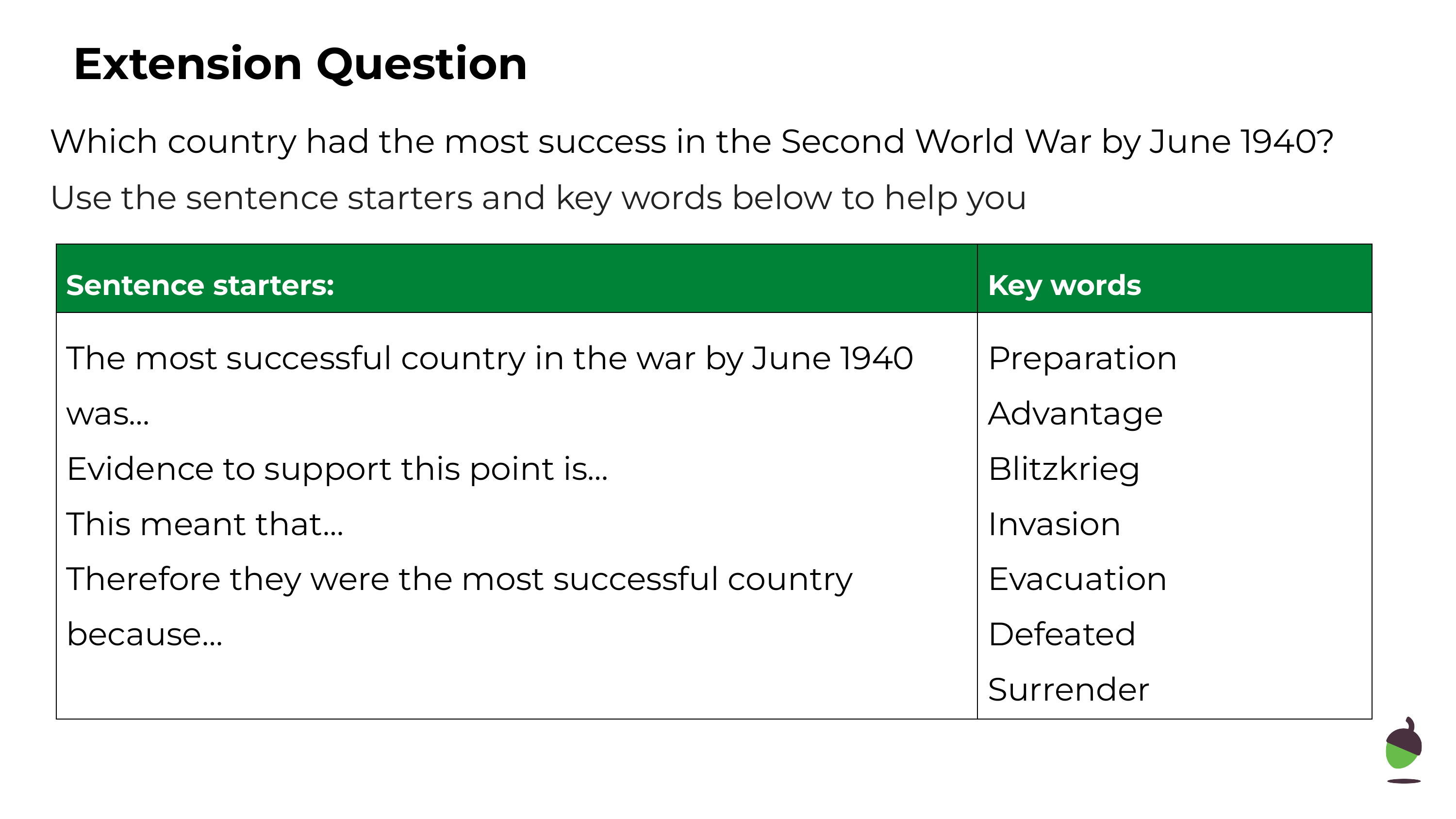

# Extension Question
Which country had the most success in the Second World War by June 1940?
Use the sentence starters and key words below to help you
| Sentence starters: | Key words |
| --- | --- |
| The most successful country in the war by June 1940 was… Evidence to support this point is… This meant that… Therefore they were the most successful country because… | Preparation Advantage Blitzkrieg Invasion Evacuation Defeated Surrender |